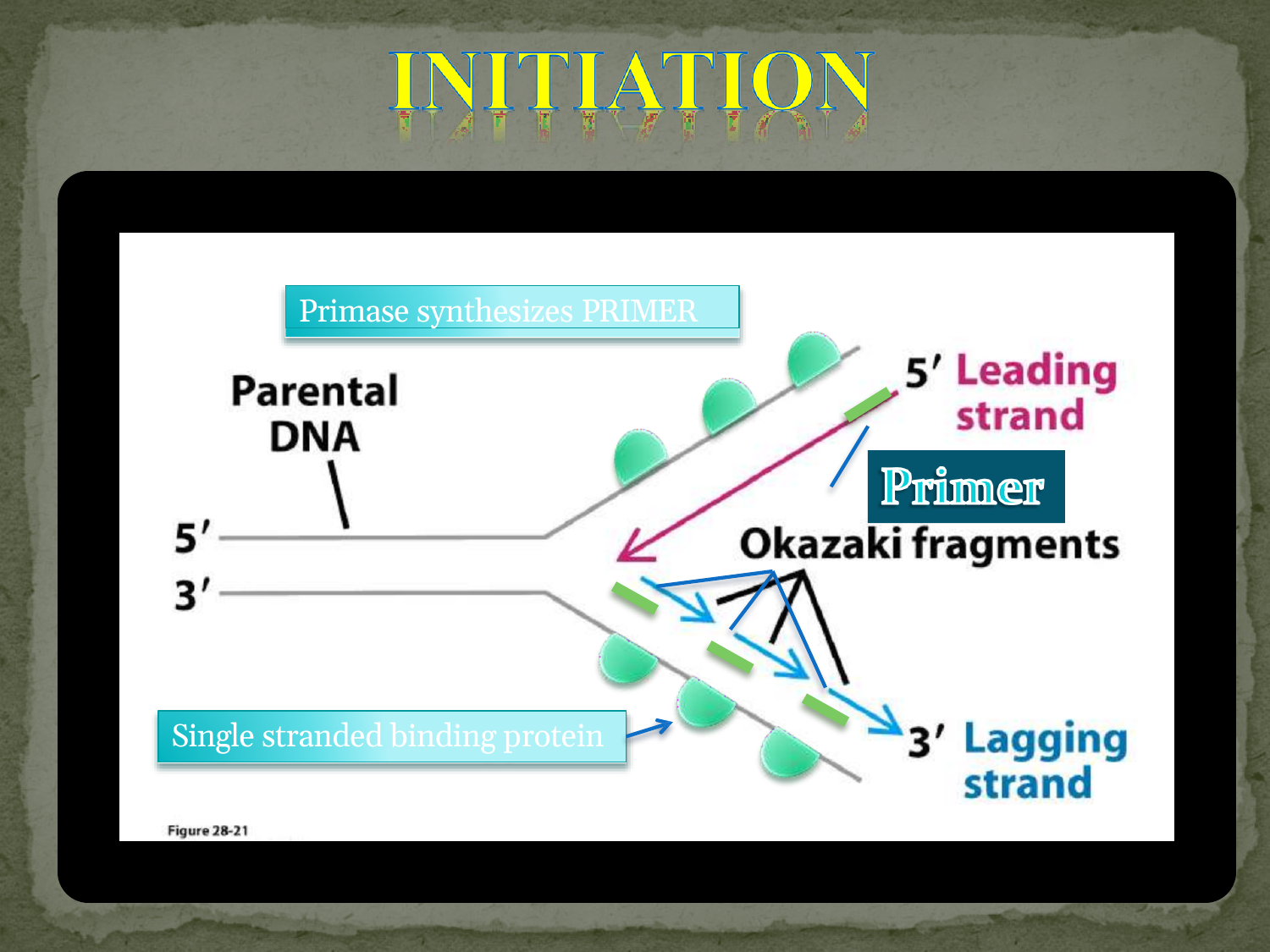

Primase synthesizes PRIMER

’

Single stranded binding protein